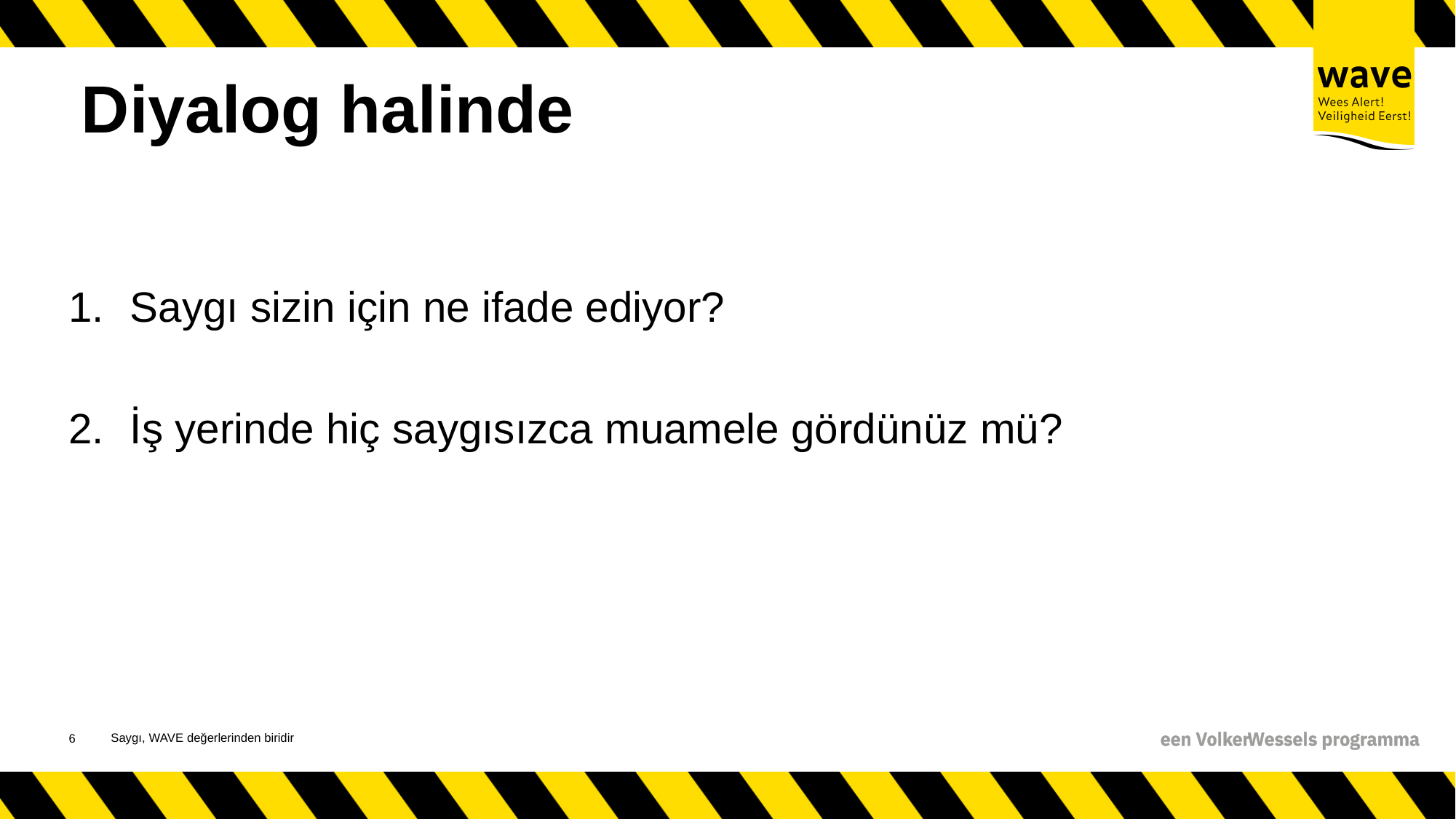

# Diyalog halinde

Saygı sizin için ne ifade ediyor?

İş yerinde hiç saygısızca muamele gördünüz mü?
Saygı, WAVE değerlerinden biridir

6